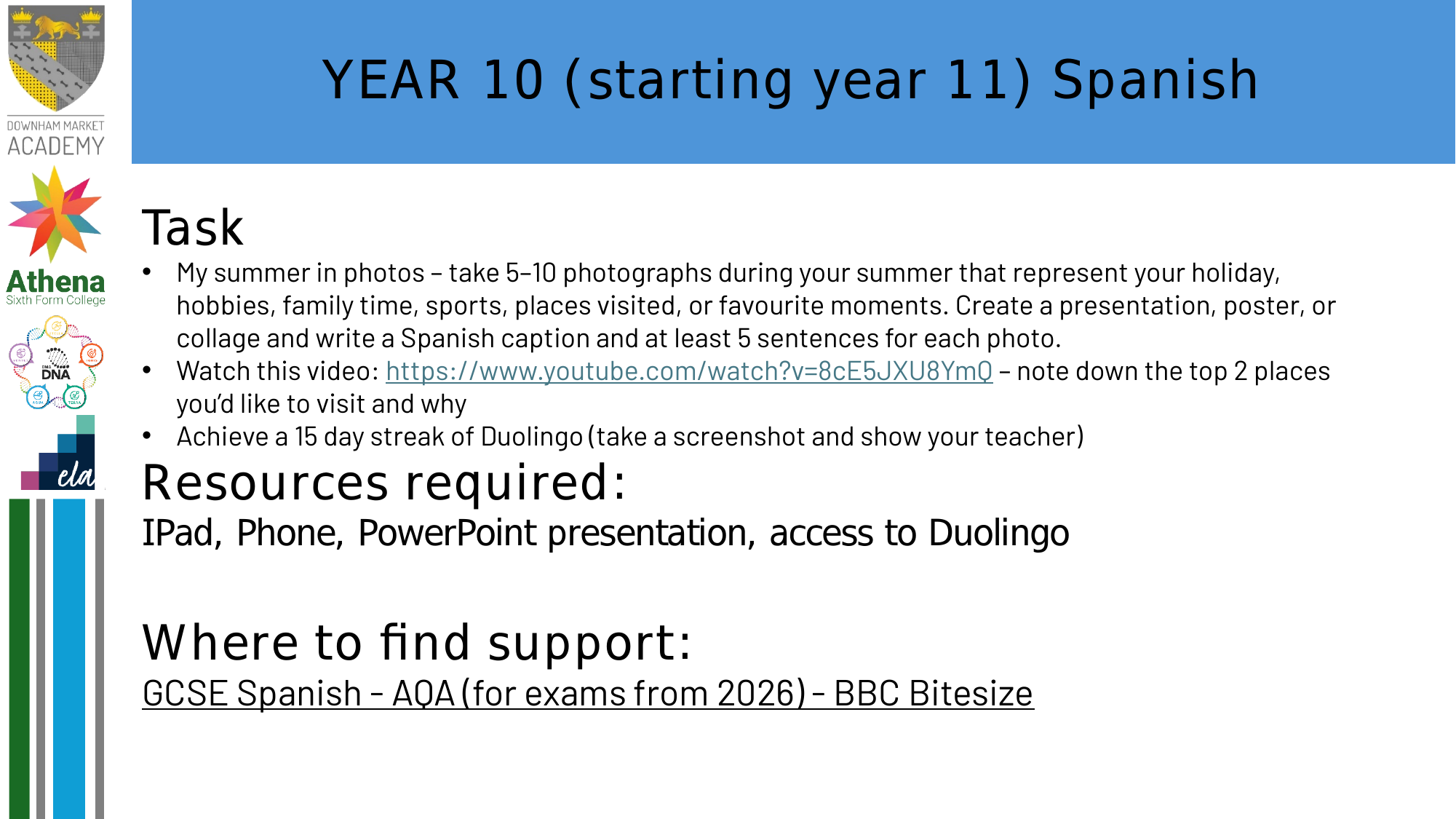

# YEAR 10 (starting year 11) Spanish

Task
My summer in photos – take 5–10 photographs during your summer that represent your holiday, hobbies, family time, sports, places visited, or favourite moments. Create a presentation, poster, or collage and write a Spanish caption and at least 5 sentences for each photo.
Watch this video: https://www.youtube.com/watch?v=8cE5JXU8YmQ – note down the top 2 places you’d like to visit and why
Achieve a 15 day streak of Duolingo (take a screenshot and show your teacher)
Resources required:
IPad, Phone, PowerPoint presentation, access to Duolingo

Where to find support: GCSE Spanish - AQA (for exams from 2026) - BBC Bitesize